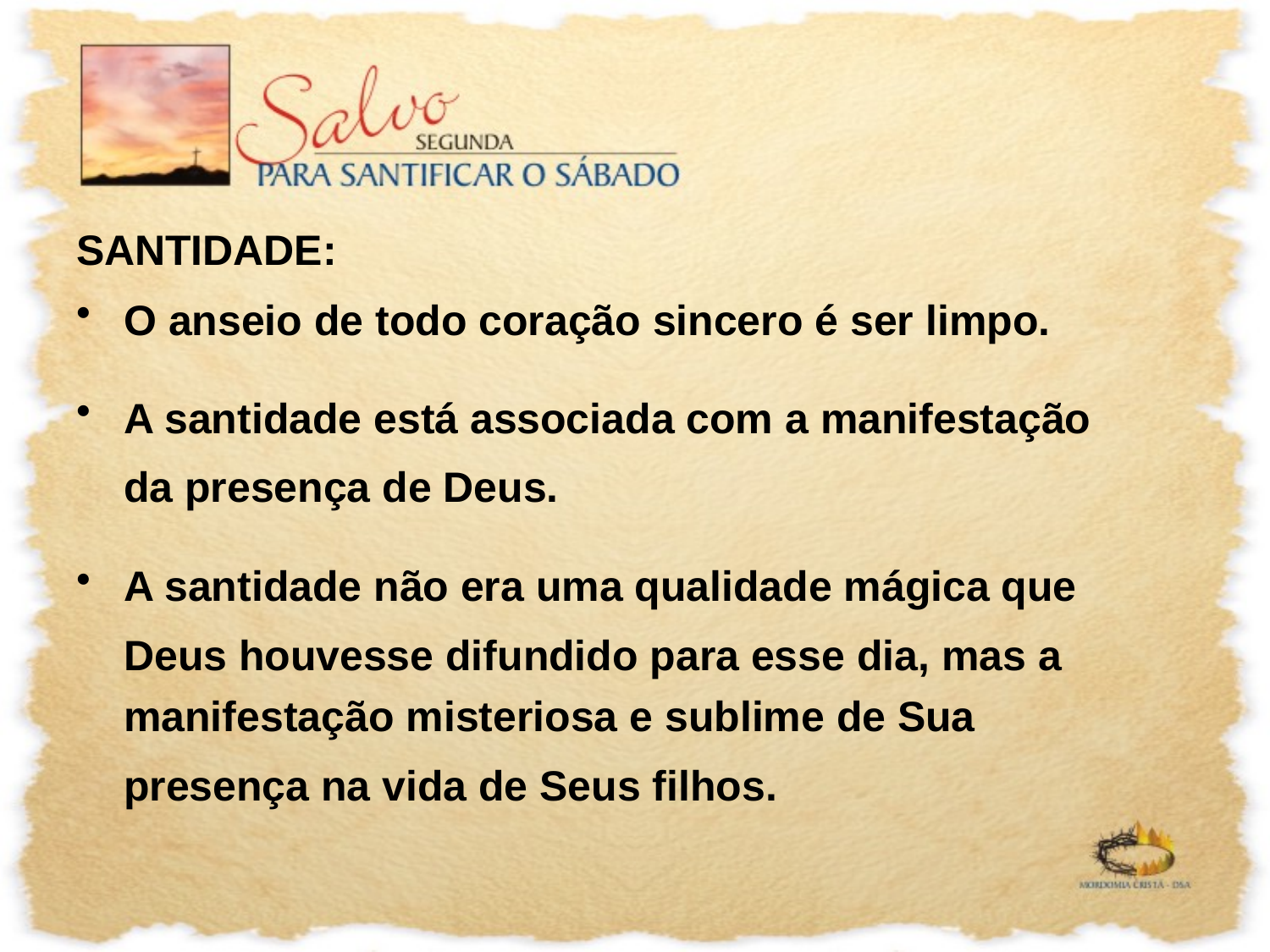

SANTIDADE:
O anseio de todo coração sincero é ser limpo.

A santidade está associada com a manifestação
	da presença de Deus.

A santidade não era uma qualidade mágica que
	Deus houvesse difundido para esse dia, mas a manifestação misteriosa e sublime de Sua
	presença na vida de Seus filhos.